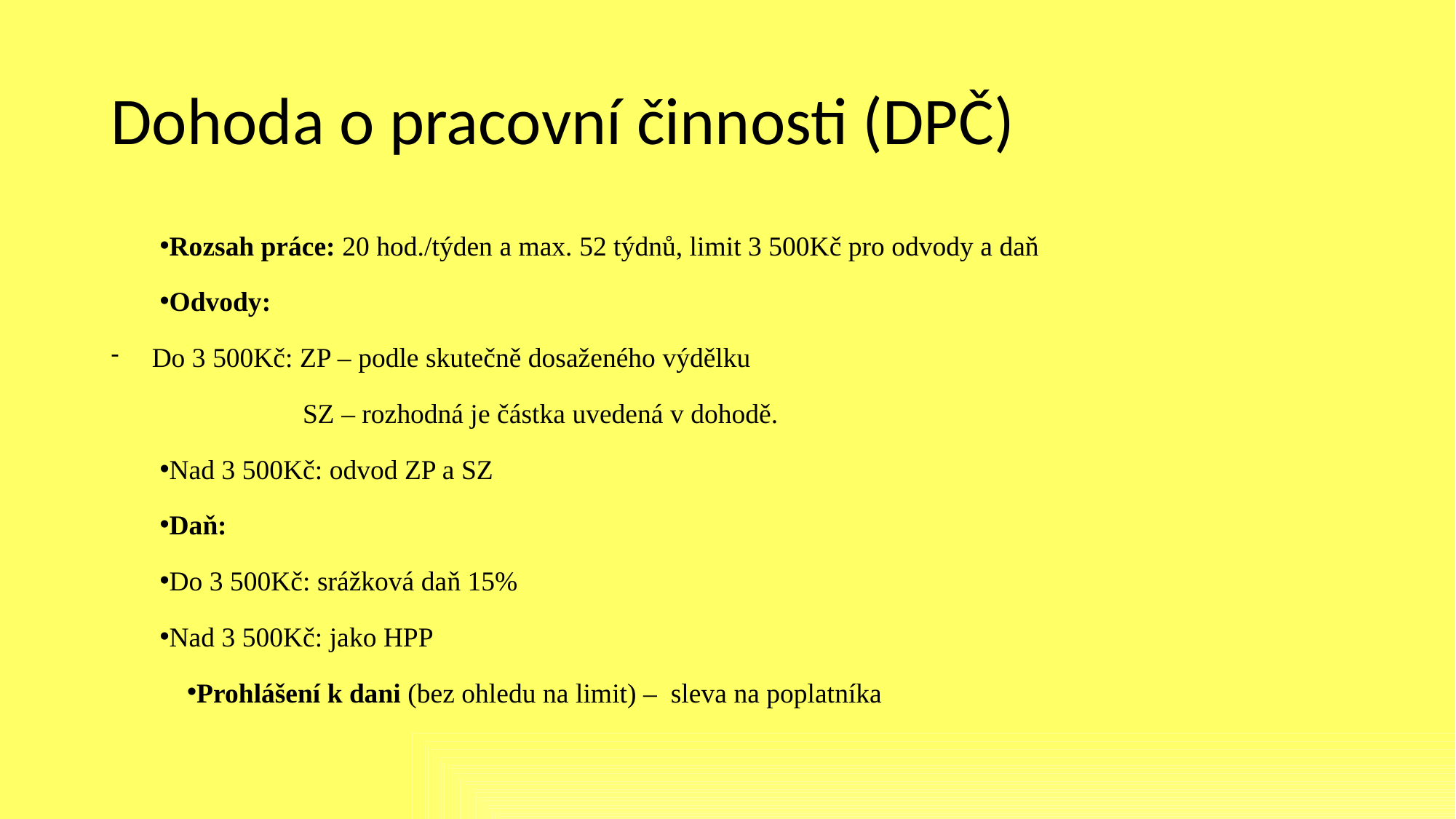

# Dohoda o pracovní činnosti (DPČ)
Rozsah práce: 20 hod./týden a max. 52 týdnů, limit 3 500Kč pro odvody a daň
Odvody:
Do 3 500Kč: ZP – podle skutečně dosaženého výdělku
	        SZ – rozhodná je částka uvedená v dohodě.
Nad 3 500Kč: odvod ZP a SZ
Daň:
Do 3 500Kč: srážková daň 15%
Nad 3 500Kč: jako HPP
Prohlášení k dani (bez ohledu na limit) –  sleva na poplatníka